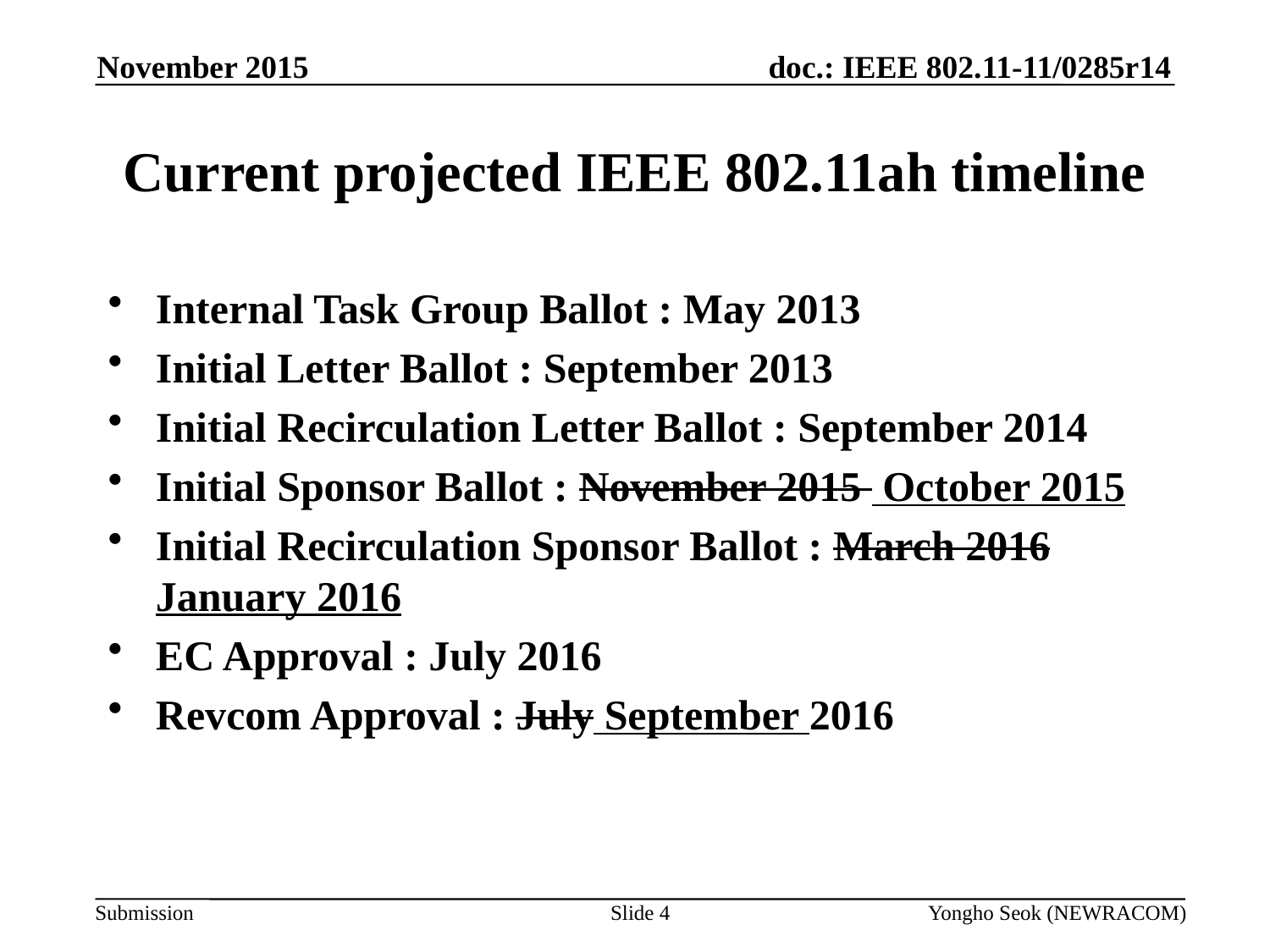

November 2015
# Current projected IEEE 802.11ah timeline
Internal Task Group Ballot : May 2013
Initial Letter Ballot : September 2013
Initial Recirculation Letter Ballot : September 2014
Initial Sponsor Ballot : November 2015  October 2015
Initial Recirculation Sponsor Ballot : March 2016 January 2016
EC Approval : July 2016
Revcom Approval : July September 2016

Slide 4
Yongho Seok (NEWRACOM)